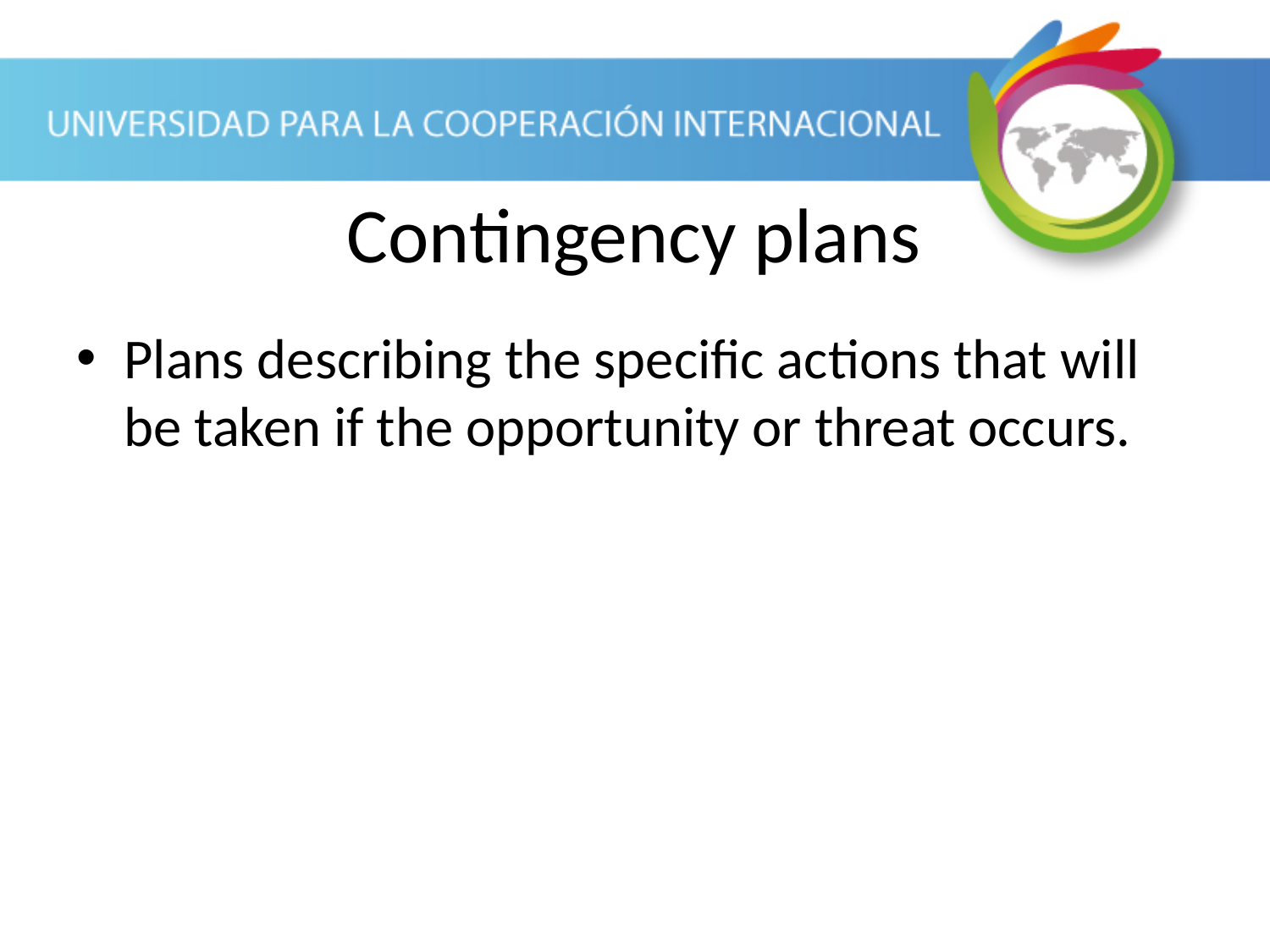

Plans describing the specific actions that will be taken if the opportunity or threat occurs.
Contingency plans